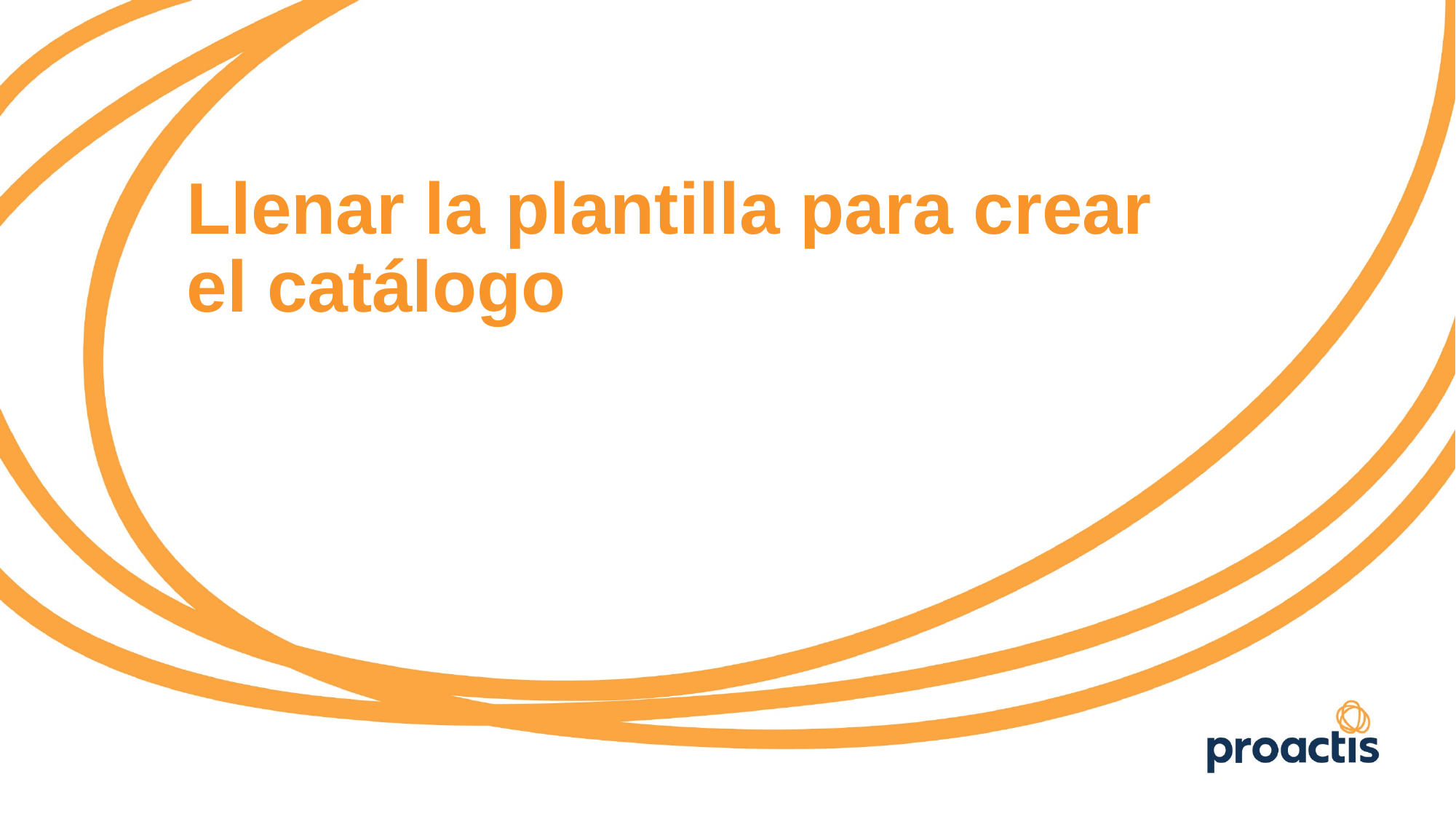

Llenar la plantilla para crear el catálogo